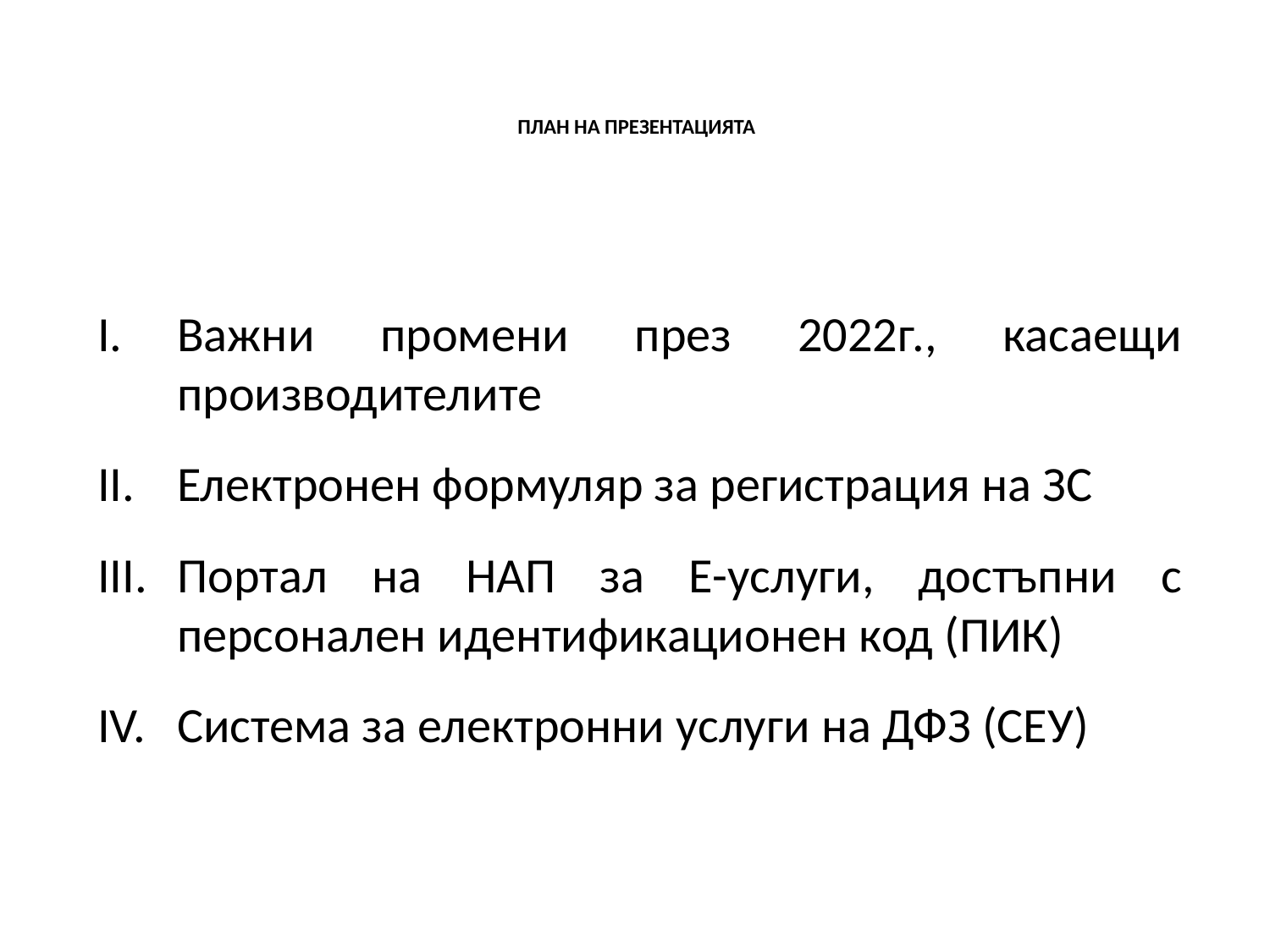

# ПЛАН НА ПРЕЗЕНТАЦИЯТА
Важни промени през 2022г., касаещи производителите
Електронен формуляр за регистрация на ЗС
Портал на НАП за Е-услуги, достъпни с персонален идентификационен код (ПИК)
Система за електронни услуги на ДФЗ (СЕУ)